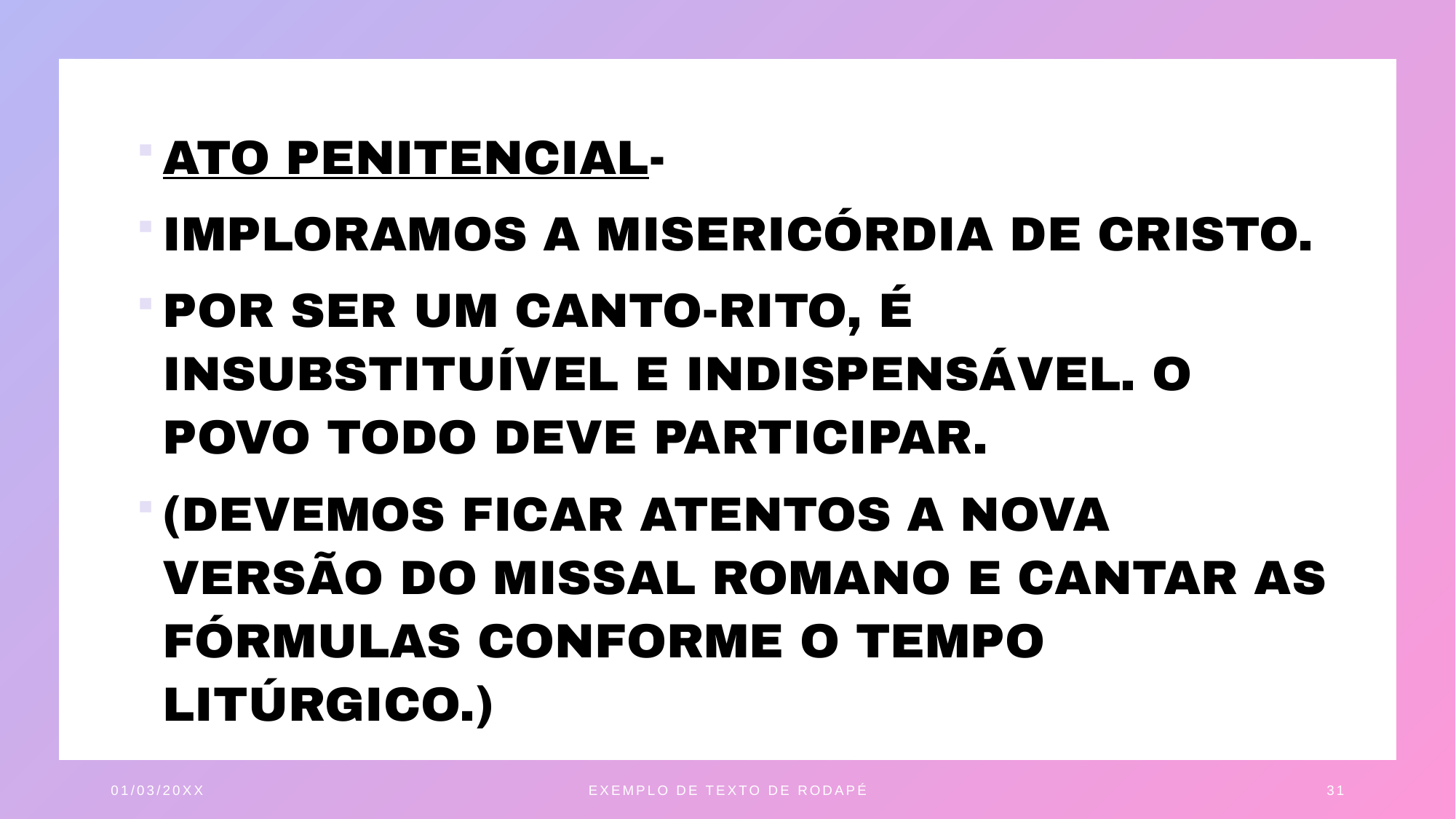

ATO PENITENCIAL-
IMPLORAMOS A MISERICÓRDIA DE CRISTO.
POR SER UM CANTO-RITO, É INSUBSTITUÍVEL E INDISPENSÁVEL. O POVO TODO DEVE PARTICIPAR.
(DEVEMOS FICAR ATENTOS A NOVA VERSÃO DO MISSAL ROMANO E CANTAR AS FÓRMULAS CONFORME O TEMPO LITÚRGICO.)

01/03/20XX
EXEMPLO DE TEXTO DE RODAPÉ
31